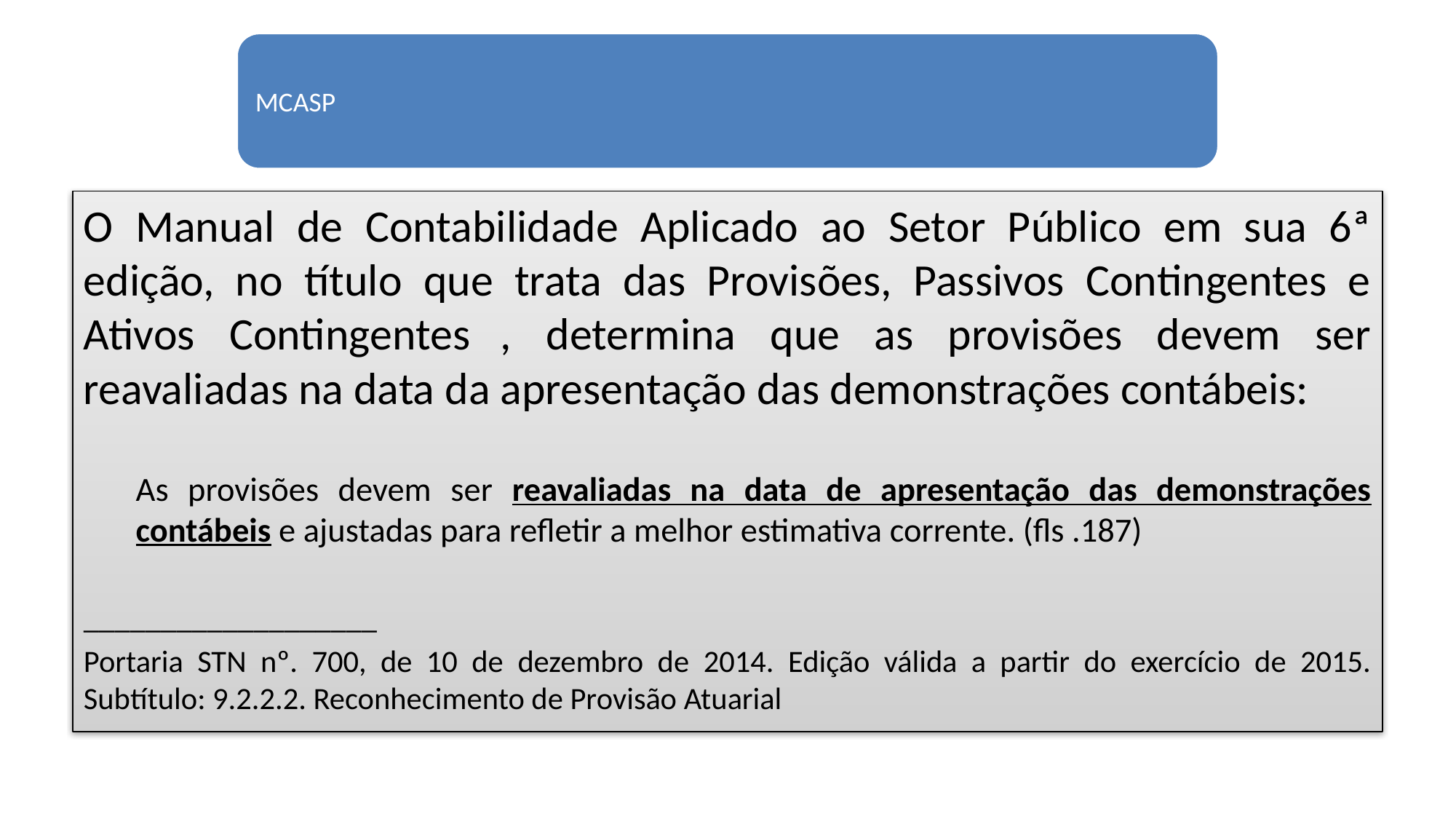

MCASP
O Manual de Contabilidade Aplicado ao Setor Público em sua 6ª edição, no título que trata das Provisões, Passivos Contingentes e Ativos Contingentes , determina que as provisões devem ser reavaliadas na data da apresentação das demonstrações contábeis:

As provisões devem ser reavaliadas na data de apresentação das demonstrações contábeis e ajustadas para refletir a melhor estimativa corrente. (fls .187)

___________________
Portaria STN nº. 700, de 10 de dezembro de 2014. Edição válida a partir do exercício de 2015. Subtítulo: 9.2.2.2. Reconhecimento de Provisão Atuarial